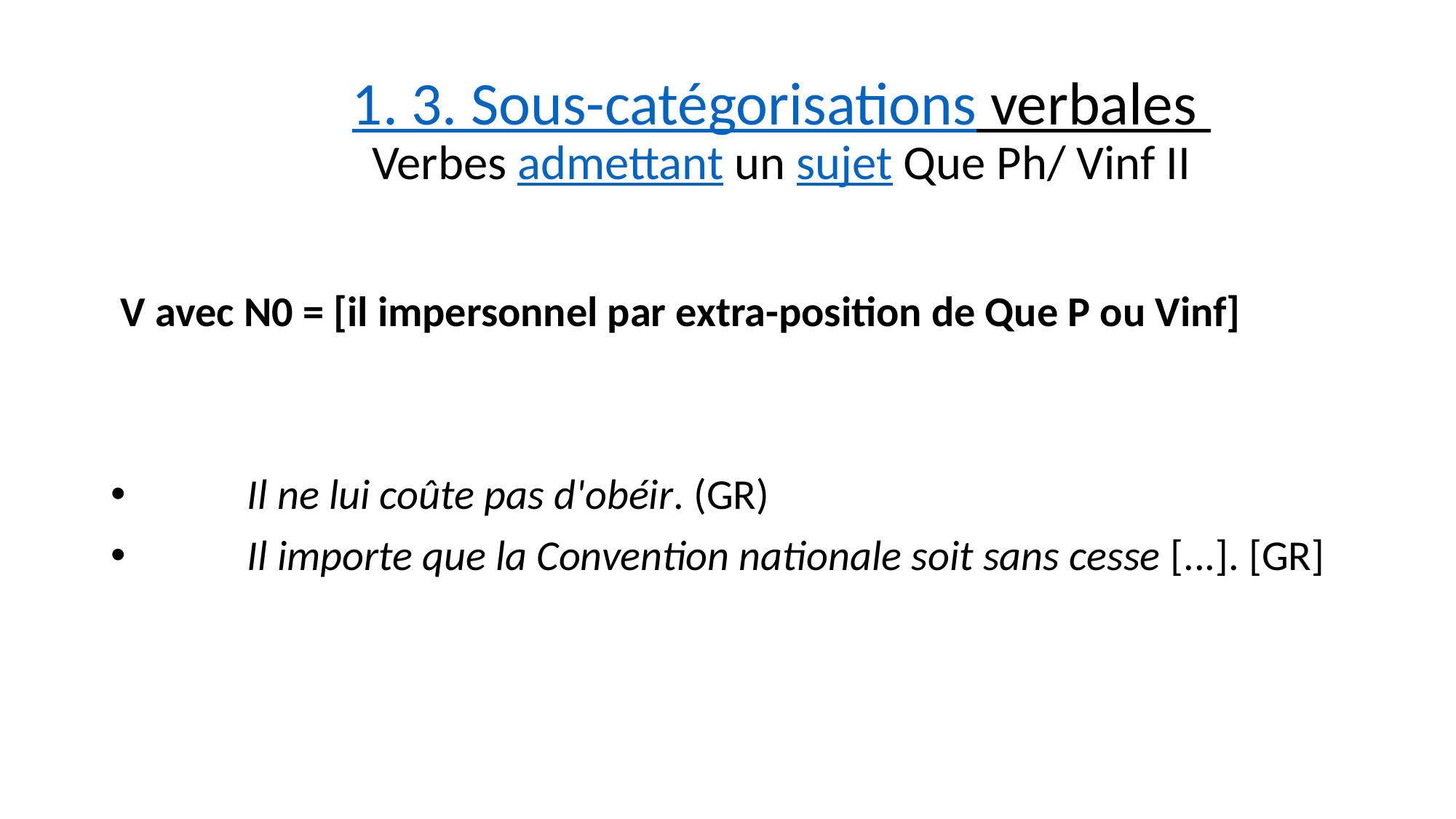

# 1. 3. Sous-catégorisations verbales Verbes admettant un sujet Que Ph/ Vinf II

 V avec N0 = [il impersonnel par extra-position de Que P ou Vinf]

	Il ne lui coûte pas d'obéir. (GR)
	Il importe que la Convention nationale soit sans cesse [...]. [GR]